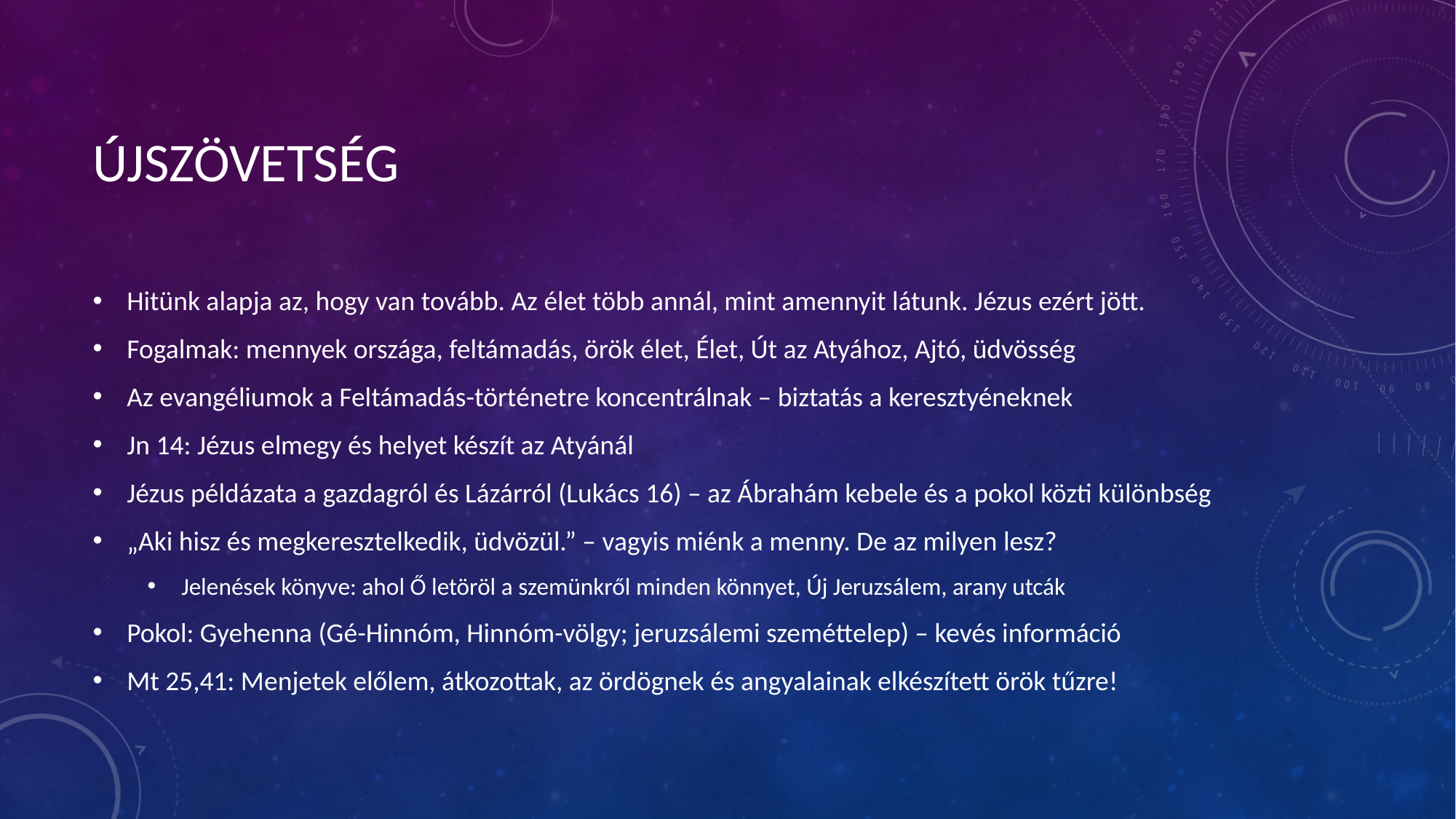

# Újszövetség
Hitünk alapja az, hogy van tovább. Az élet több annál, mint amennyit látunk. Jézus ezért jött.
Fogalmak: mennyek országa, feltámadás, örök élet, Élet, Út az Atyához, Ajtó, üdvösség
Az evangéliumok a Feltámadás-történetre koncentrálnak – biztatás a keresztyéneknek
Jn 14: Jézus elmegy és helyet készít az Atyánál
Jézus példázata a gazdagról és Lázárról (Lukács 16) – az Ábrahám kebele és a pokol közti különbség
„Aki hisz és megkeresztelkedik, üdvözül.” – vagyis miénk a menny. De az milyen lesz?
Jelenések könyve: ahol Ő letöröl a szemünkről minden könnyet, Új Jeruzsálem, arany utcák
Pokol: Gyehenna (Gé-Hinnóm, Hinnóm-völgy; jeruzsálemi szeméttelep) – kevés információ
Mt 25,41: Menjetek előlem, átkozottak, az ördögnek és angyalainak elkészített örök tűzre!